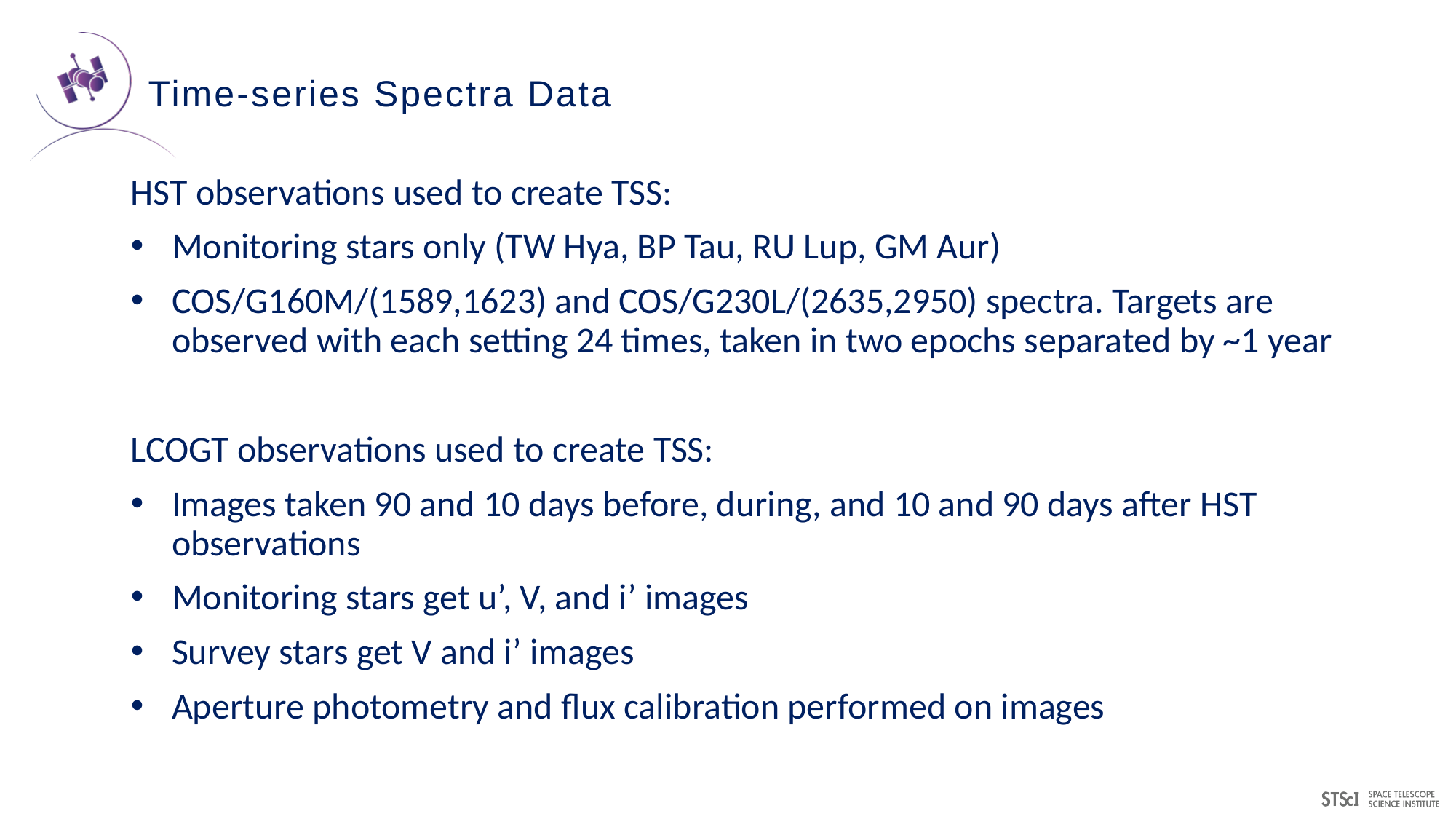

# Time-series Spectra Data
HST observations used to create TSS:
Monitoring stars only (TW Hya, BP Tau, RU Lup, GM Aur)
COS/G160M/(1589,1623) and COS/G230L/(2635,2950) spectra. Targets are observed with each setting 24 times, taken in two epochs separated by ~1 year

LCOGT observations used to create TSS:
Images taken 90 and 10 days before, during, and 10 and 90 days after HST observations
Monitoring stars get u’, V, and i’ images
Survey stars get V and i’ images
Aperture photometry and flux calibration performed on images